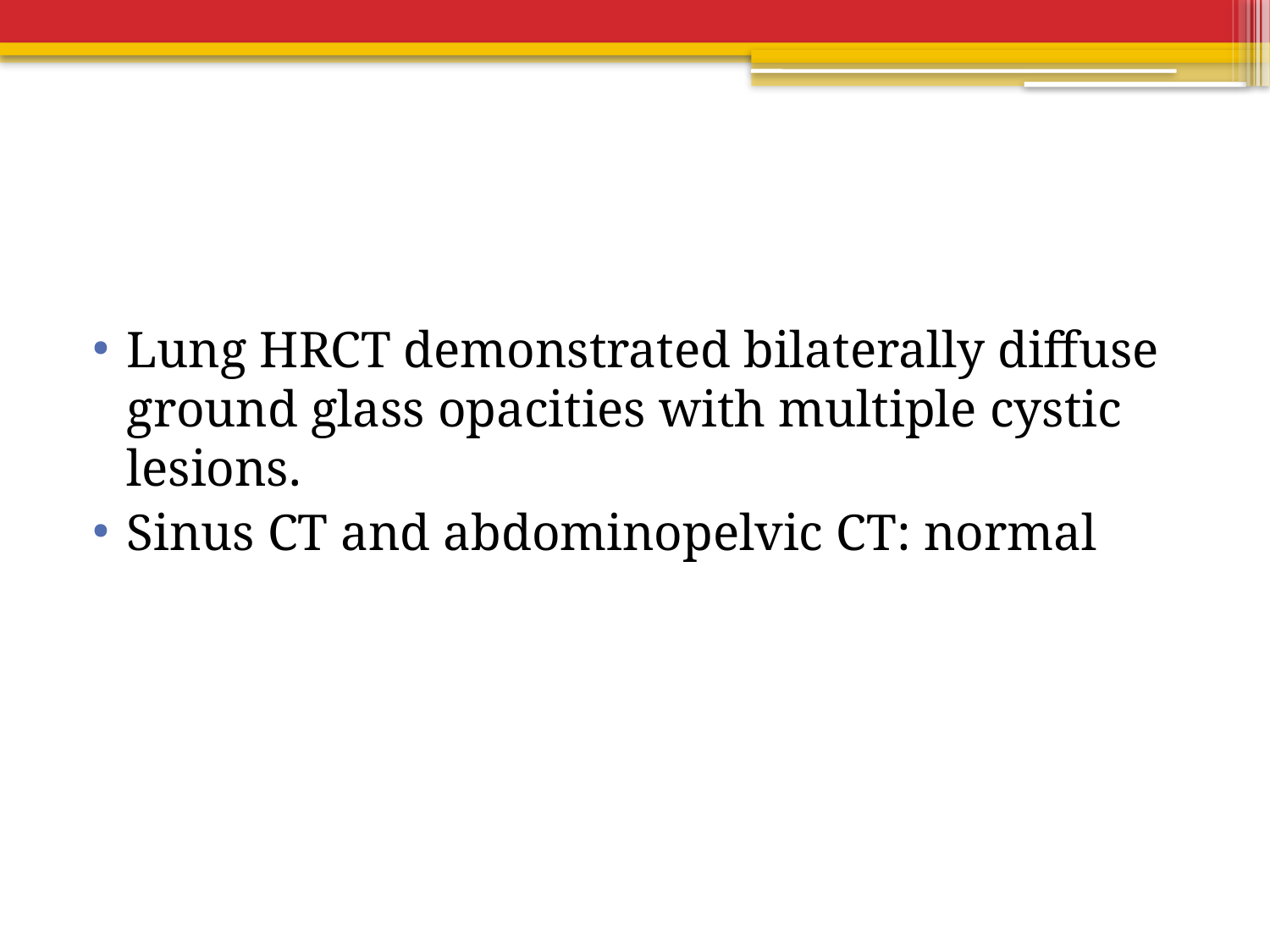

#
Lung HRCT demonstrated bilaterally diffuse ground glass opacities with multiple cystic lesions.
Sinus CT and abdominopelvic CT: normal